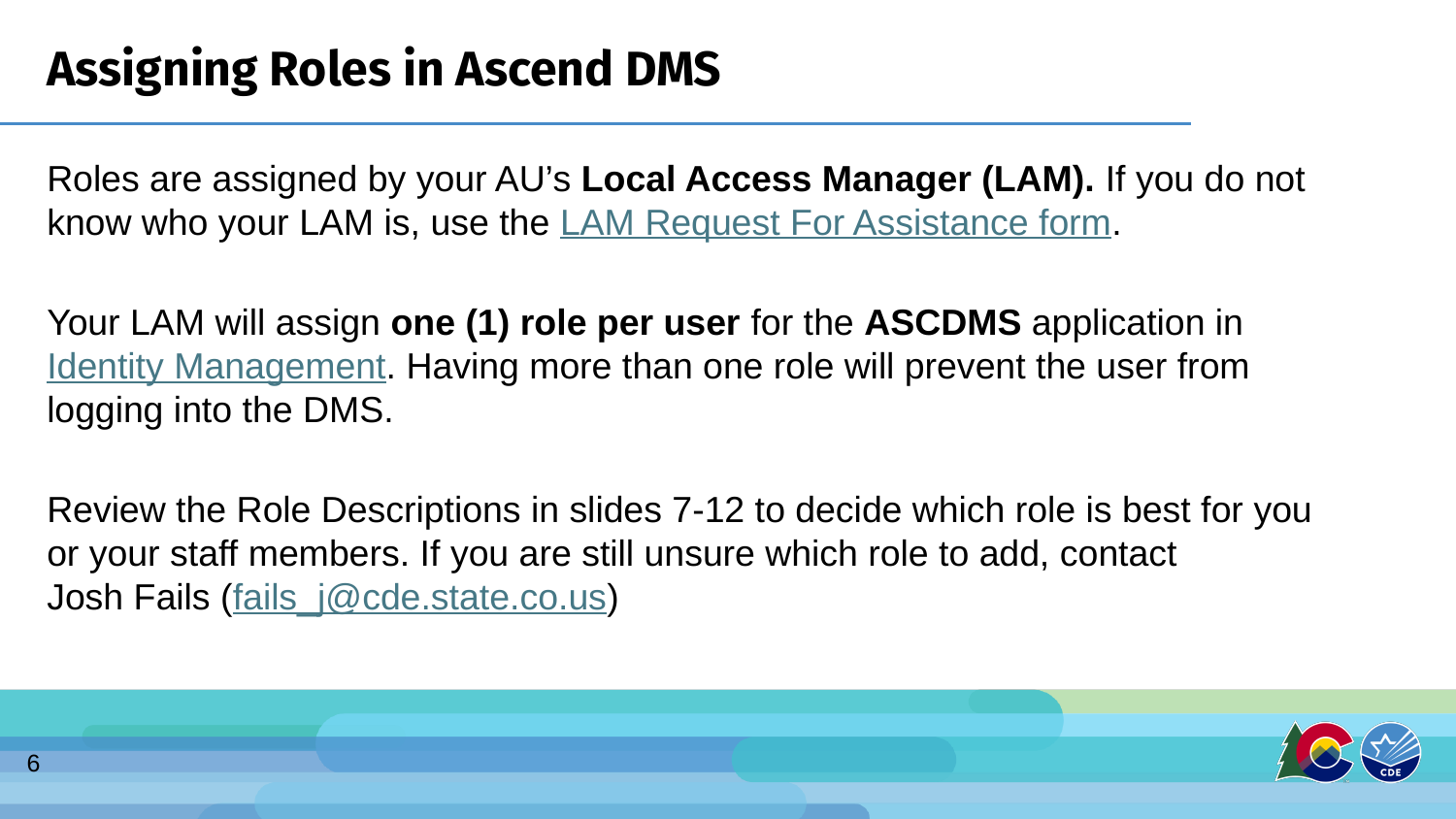

# Assigning Roles in Ascend DMS
Roles are assigned by your AU’s Local Access Manager (LAM). If you do not know who your LAM is, use the LAM Request For Assistance form.
Your LAM will assign one (1) role per user for the ASCDMS application in Identity Management. Having more than one role will prevent the user from logging into the DMS.
Review the Role Descriptions in slides 7-12 to decide which role is best for you or your staff members. If you are still unsure which role to add, contact
Josh Fails (fails_j@cde.state.co.us)
 6